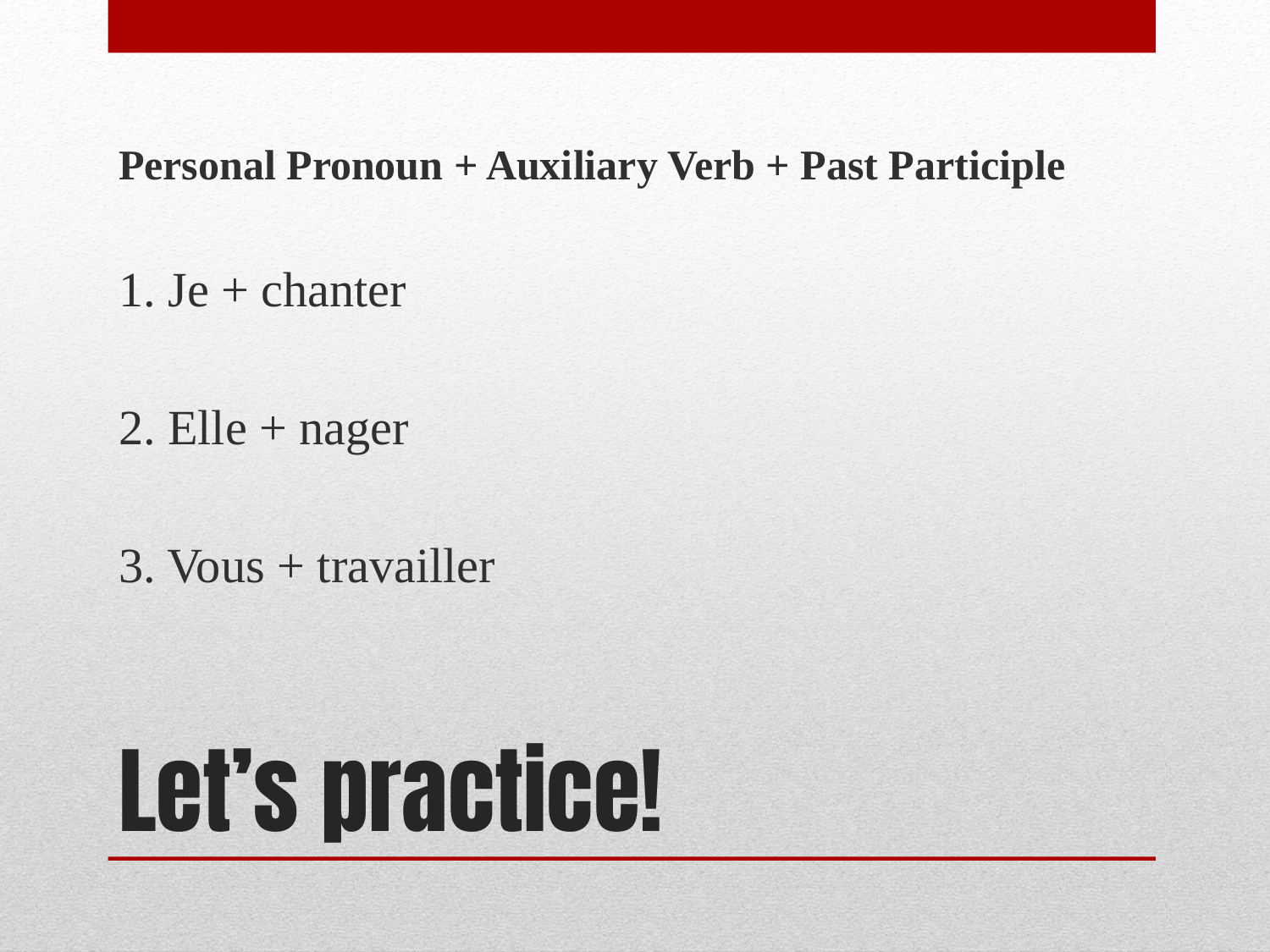

Personal Pronoun + Auxiliary Verb + Past Participle

1. Je + chanter

2. Elle + nager

3. Vous + travailler
# Let’s practice!